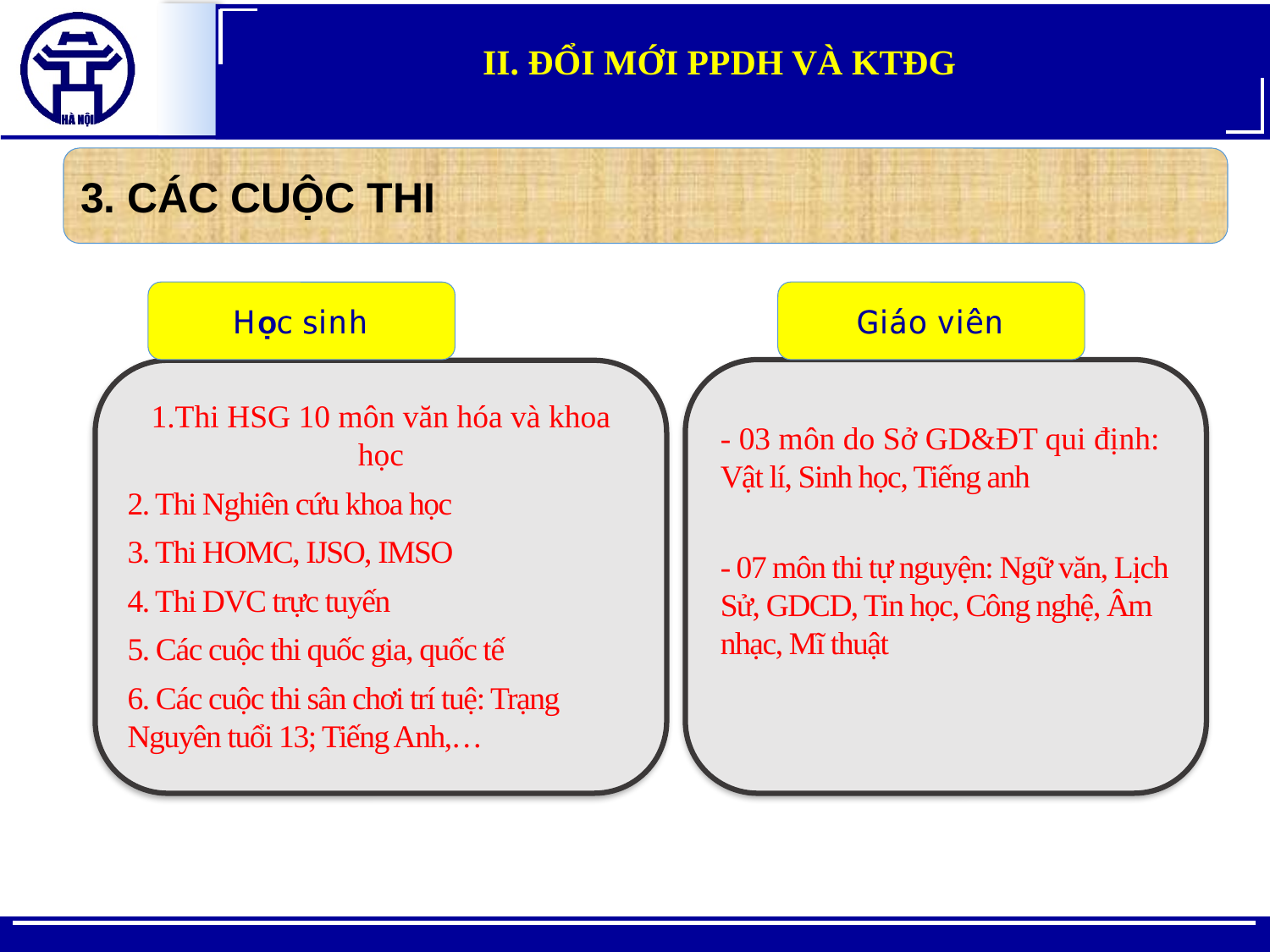

II. ĐỔI MỚI PPDH VÀ KTĐG
3. CÁC CUỘC THI
Học sinh
Giáo viên

1.Thi HSG 10 môn văn hóa và khoa học
2. Thi Nghiên cứu khoa học
3. Thi HOMC, IJSO, IMSO
4. Thi DVC trực tuyến
5. Các cuộc thi quốc gia, quốc tế
6. Các cuộc thi sân chơi trí tuệ: Trạng Nguyên tuổi 13; Tiếng Anh,…
- 03 môn do Sở GD&ĐT qui định: Vật lí, Sinh học, Tiếng anh
- 07 môn thi tự nguyện: Ngữ văn, Lịch Sử, GDCD, Tin học, Công nghệ, Âm nhạc, Mĩ thuật